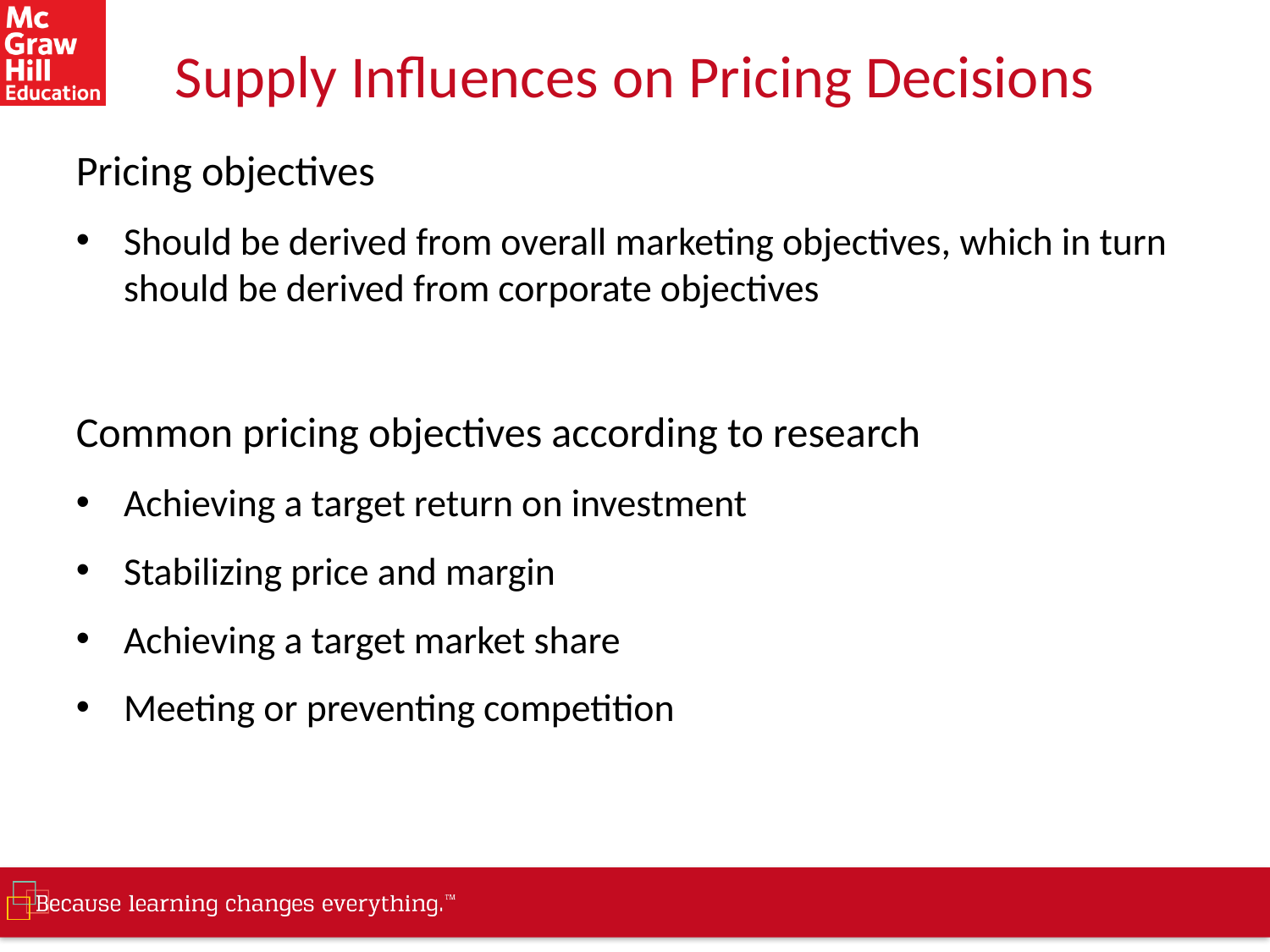

# Supply Influences on Pricing Decisions
Pricing objectives
Should be derived from overall marketing objectives, which in turn should be derived from corporate objectives

Common pricing objectives according to research
Achieving a target return on investment
Stabilizing price and margin
Achieving a target market share
Meeting or preventing competition